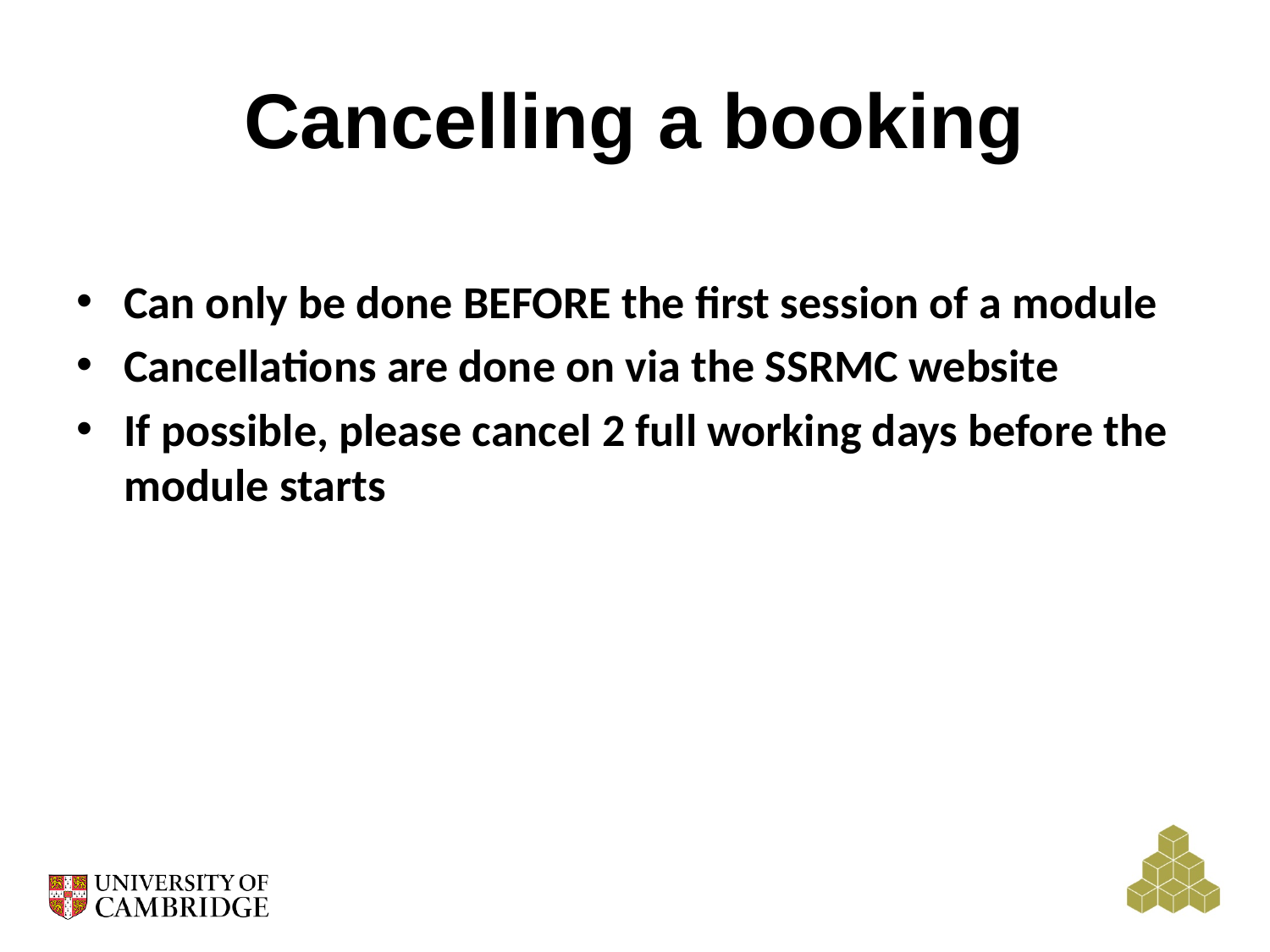

# Cancelling a booking
Can only be done BEFORE the first session of a module
Cancellations are done on via the SSRMC website
If possible, please cancel 2 full working days before the module starts